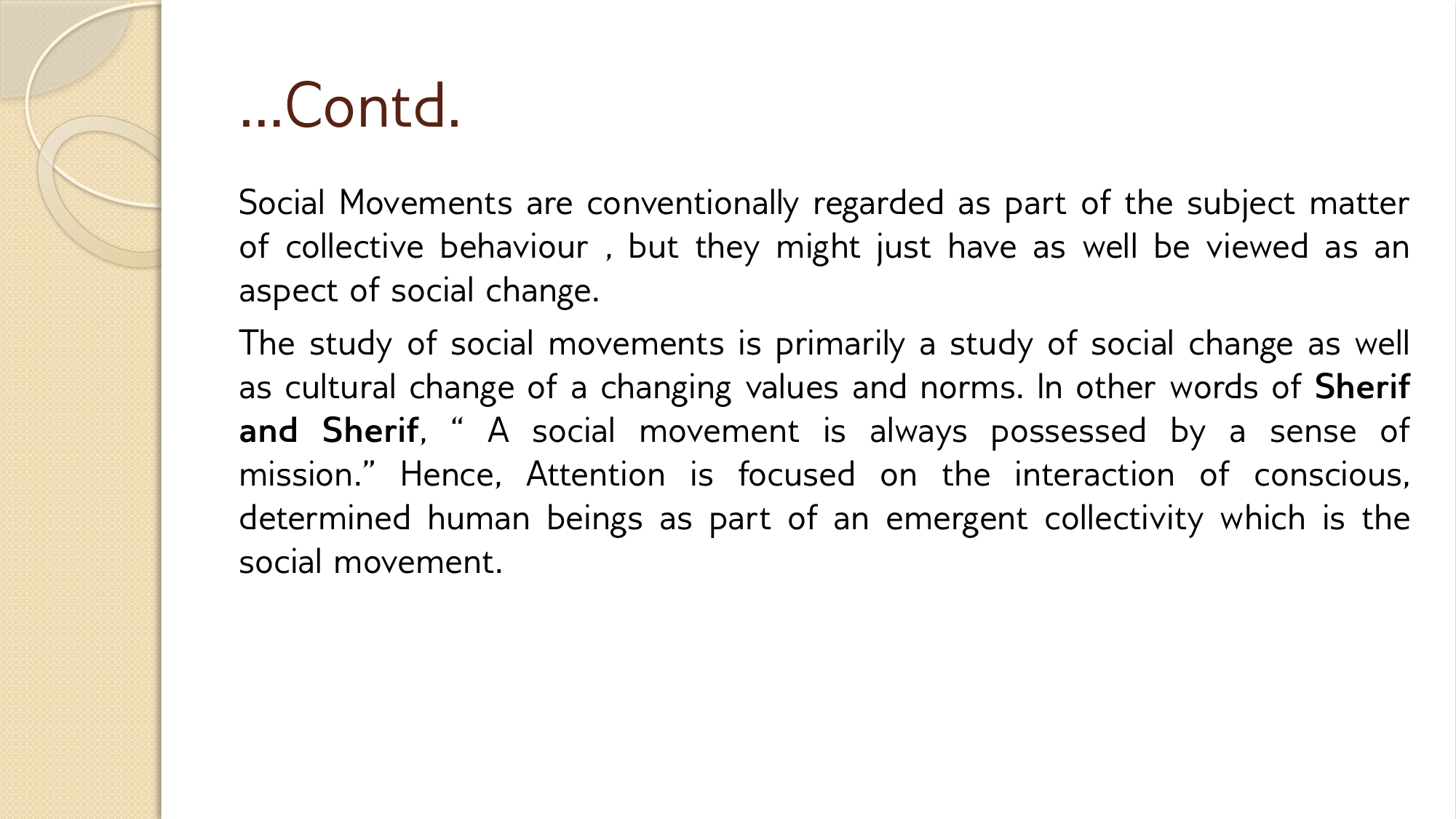

# …Contd.
Social Movements are conventionally regarded as part of the subject matter of collective behaviour , but they might just have as well be viewed as an aspect of social change.
The study of social movements is primarily a study of social change as well as cultural change of a changing values and norms. In other words of Sherif and Sherif, “ A social movement is always possessed by a sense of mission.” Hence, Attention is focused on the interaction of conscious, determined human beings as part of an emergent collectivity which is the social movement.